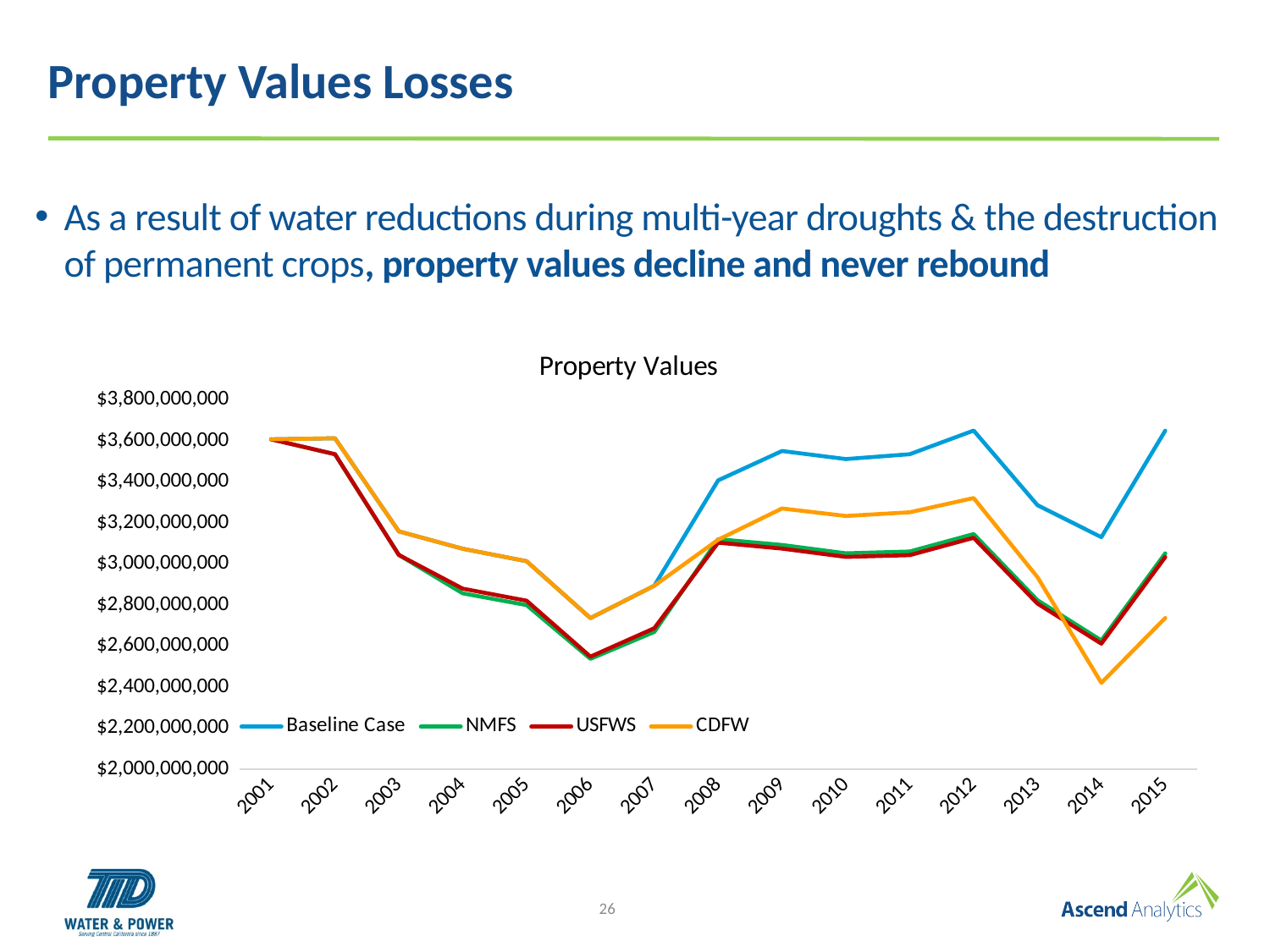

# Property Values Losses
As a result of water reductions during multi-year droughts & the destruction of permanent crops, property values decline and never rebound

### Chart: Property Values

| Category | Baseline Case | NMFS | USFWS | CDFW |
|---|---|---|---|---|
| 2001 | 3606921224.4274344 | 3606921224.4274344 | 3606921224.4274344 | 3606921224.4274344 |
| 2002 | 3611944206.676538 | 3534407804.3732147 | 3534407804.3732147 | 3611944206.676538 |
| 2003 | 3158760482.246863 | 3043939538.7171893 | 3043939538.7171893 | 3158760482.246863 |
| 2004 | 3074130230.1676865 | 2856942929.4063396 | 2879998906.1325974 | 3074130230.1676865 |
| 2005 | 3013456090.2657685 | 2799774658.4105597 | 2821402333.6995487 | 3013456090.2657685 |
| 2006 | 2736236802.041988 | 2537859633.893944 | 2548462551.501857 | 2736236802.041988 |
| 2007 | 2893991030.662267 | 2668959111.4363537 | 2687046555.377993 | 2893991030.662267 |
| 2008 | 3407205466.981646 | 3120852562.184952 | 3103816534.850044 | 3118160869.8660364 |
| 2009 | 3550111387.6131873 | 3092620366.796101 | 3074869809.858035 | 3270125936.1767607 |
| 2010 | 3510789740.464834 | 3051929521.3860803 | 3034375572.683756 | 3233671403.617477 |
| 2011 | 3534434013.547532 | 3060584226.7979264 | 3042912056.7301884 | 3251679292.46373 |
| 2012 | 3649545096.907877 | 3145664570.5281296 | 3127416845.04359 | 3321086038.186168 |
| 2013 | 3286164288.645399 | 2823362817.9945054 | 2806931996.5512786 | 2935640097.8565564 |
| 2014 | 3130557322.0768137 | 2627372408.508334 | 2611719621.8979497 | 2420964329.072736 |
| 2015 | 3649126209.6561227 | 3051764249.1354156 | 3033518618.087135 | 2736844657.242092 |
26